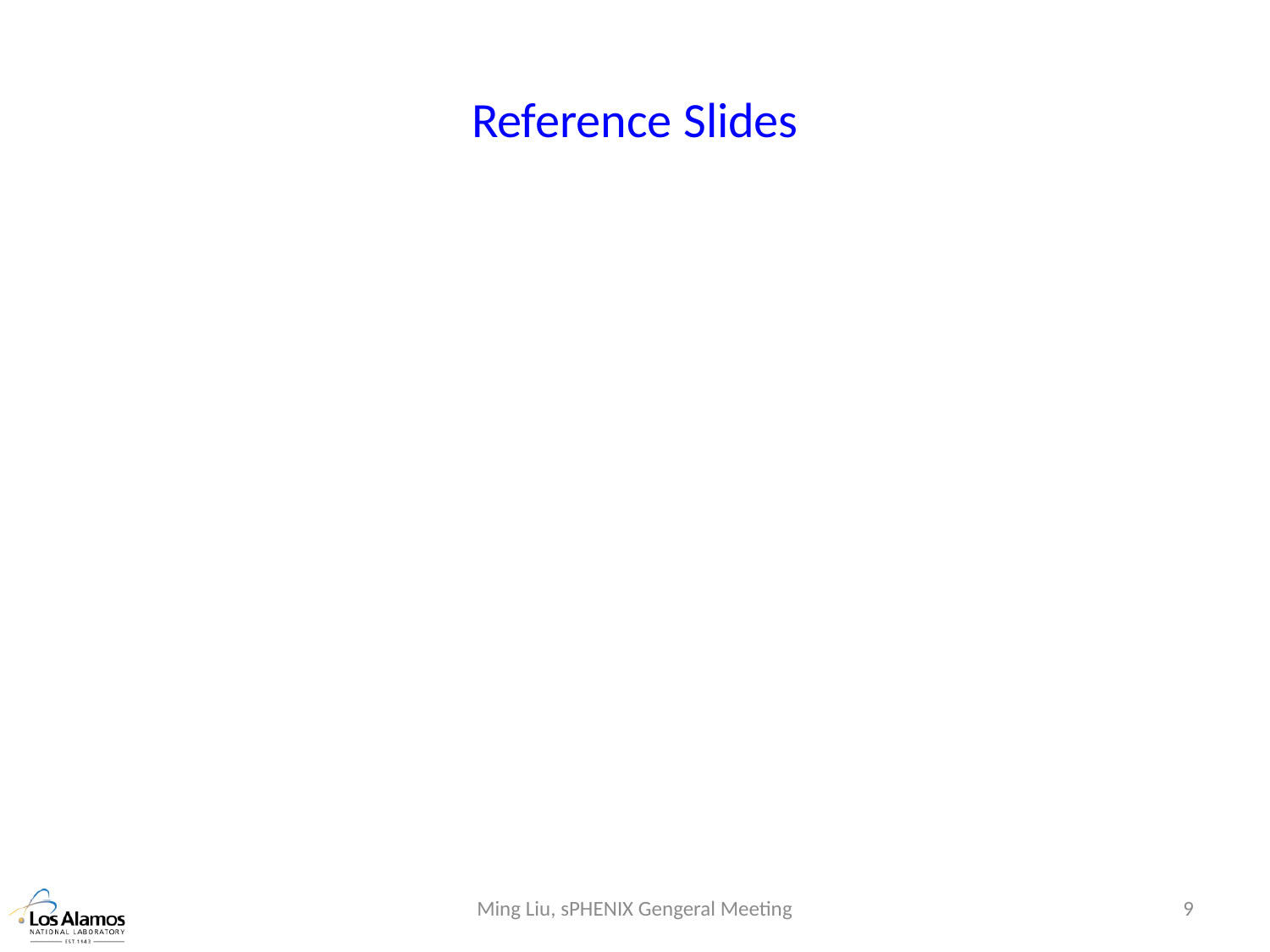

# Reference Slides
Ming Liu, sPHENIX Gengeral Meeting
9